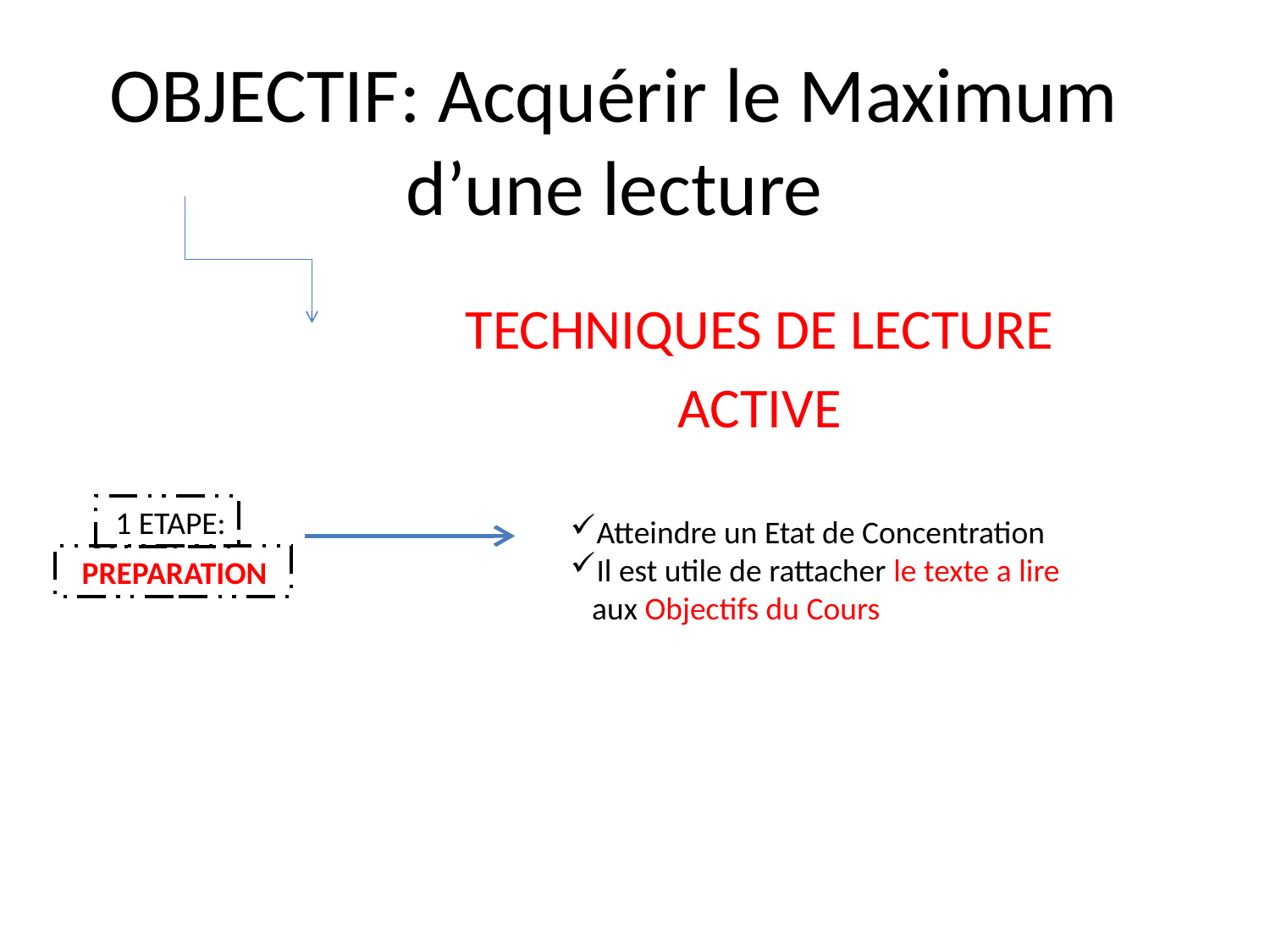

# OBJECTIF: Acquérir le Maximum d’une lecture
TECHNIQUES DE LECTURE
ACTIVE
 1 ETAPE:
Atteindre un Etat de Concentration
Il est utile de rattacher le texte a lire
   aux Objectifs du Cours
  PREPARATION